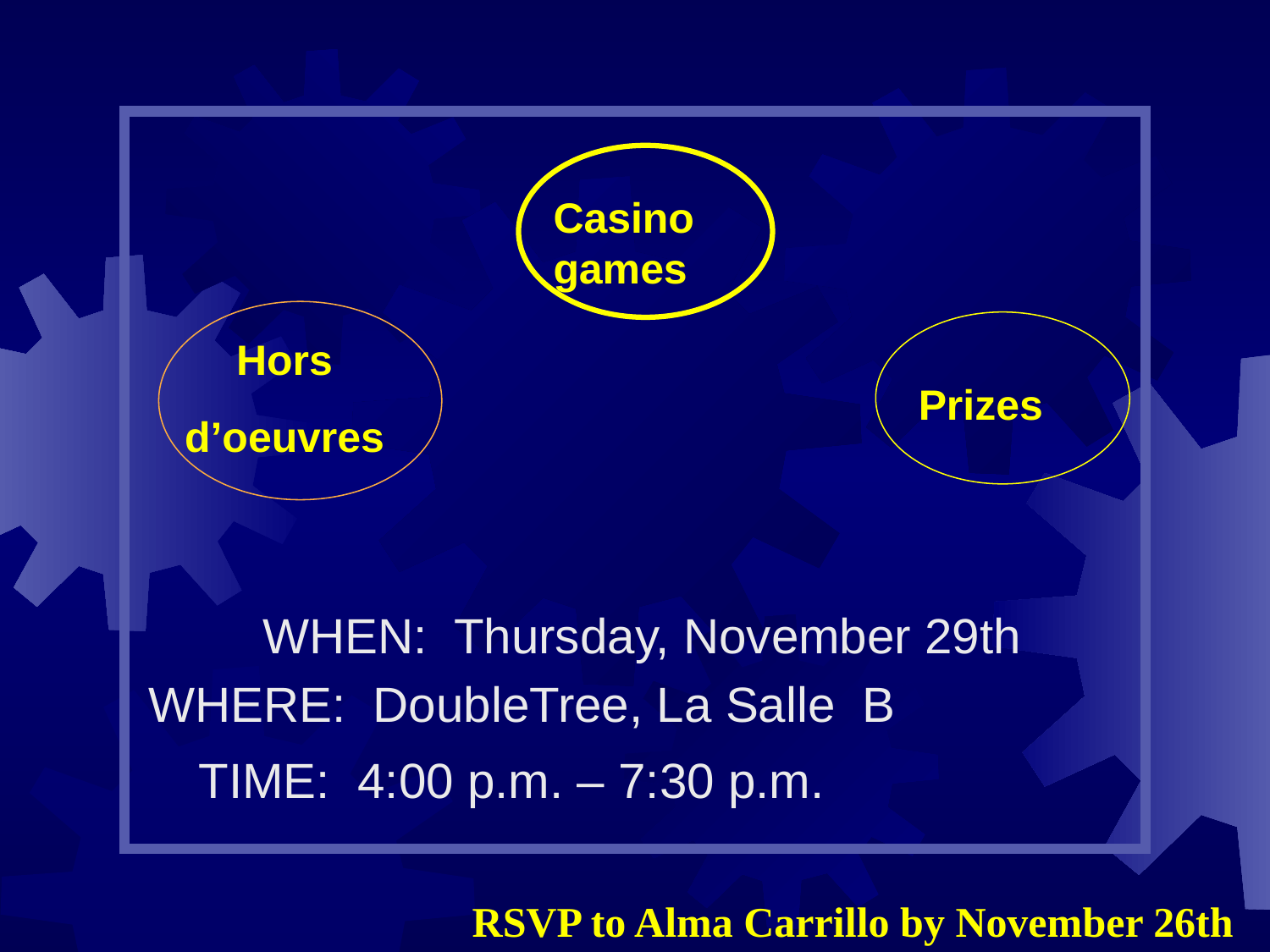

Casino games

Hors
d’oeuvres

Prizes
WHEN:  Thursday, November 29th
WHERE:  DoubleTree, La Salle  B
TIME:  4:00 p.m. – 7:30 p.m.
.
RSVP to Alma Carrillo by November 26th